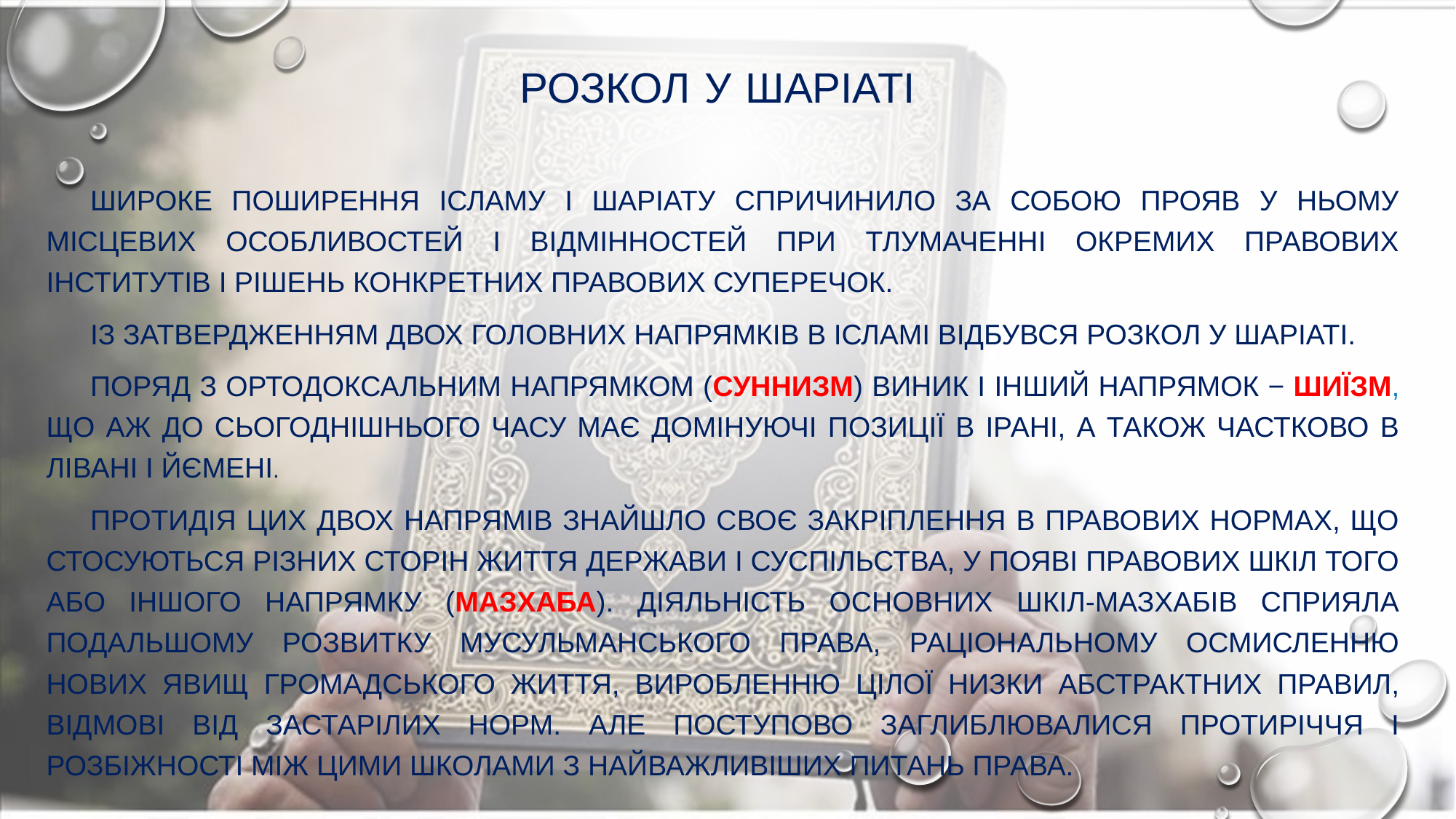

# розкол у шаріаті
широке поширення ісламу і шаріату спричинило за собою прояв у ньому місцевих особливостей і відмінностей при тлумаченні окремих правових інститутів і рішень конкретних правових суперечок.
із затвердженням двох головних напрямків в ісламі відбувся розкол у шаріаті.
Поряд з ортодоксальним напрямком (суннизм) виник і інший напрямок − шиїзм, що аж до сьогоднішнього часу має домінуючі позиції в Ірані, а також частково в Лівані і Йємені.
Протидія цих двох напрямів знайшло своє закріплення в правових нормах, що стосуються різних сторін життя держави і суспільства, у появі правових шкіл того або іншого напрямку (мазхаба). Діяльність основних шкіл-мазхабів сприяла подальшому розвитку мусульманського права, раціональному осмисленню нових явищ громадського життя, виробленню цілої низки абстрактних правил, відмові від застарілих норм. Але поступово заглиблювалися протиріччя і розбіжності між цими школами з найважливіших питань права.